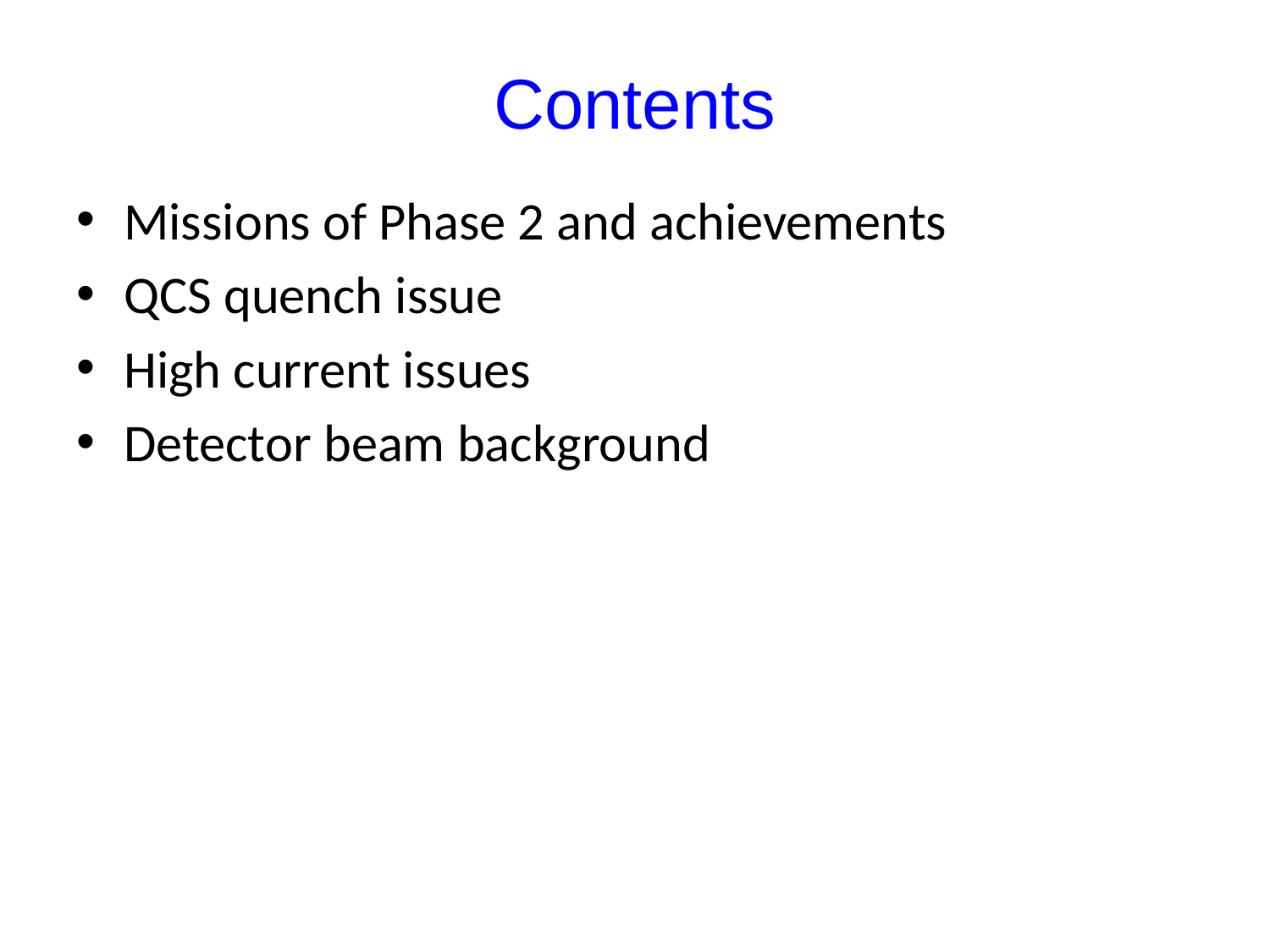

# Contents
Missions of Phase 2 and achievements
QCS quench issue
High current issues
Detector beam background